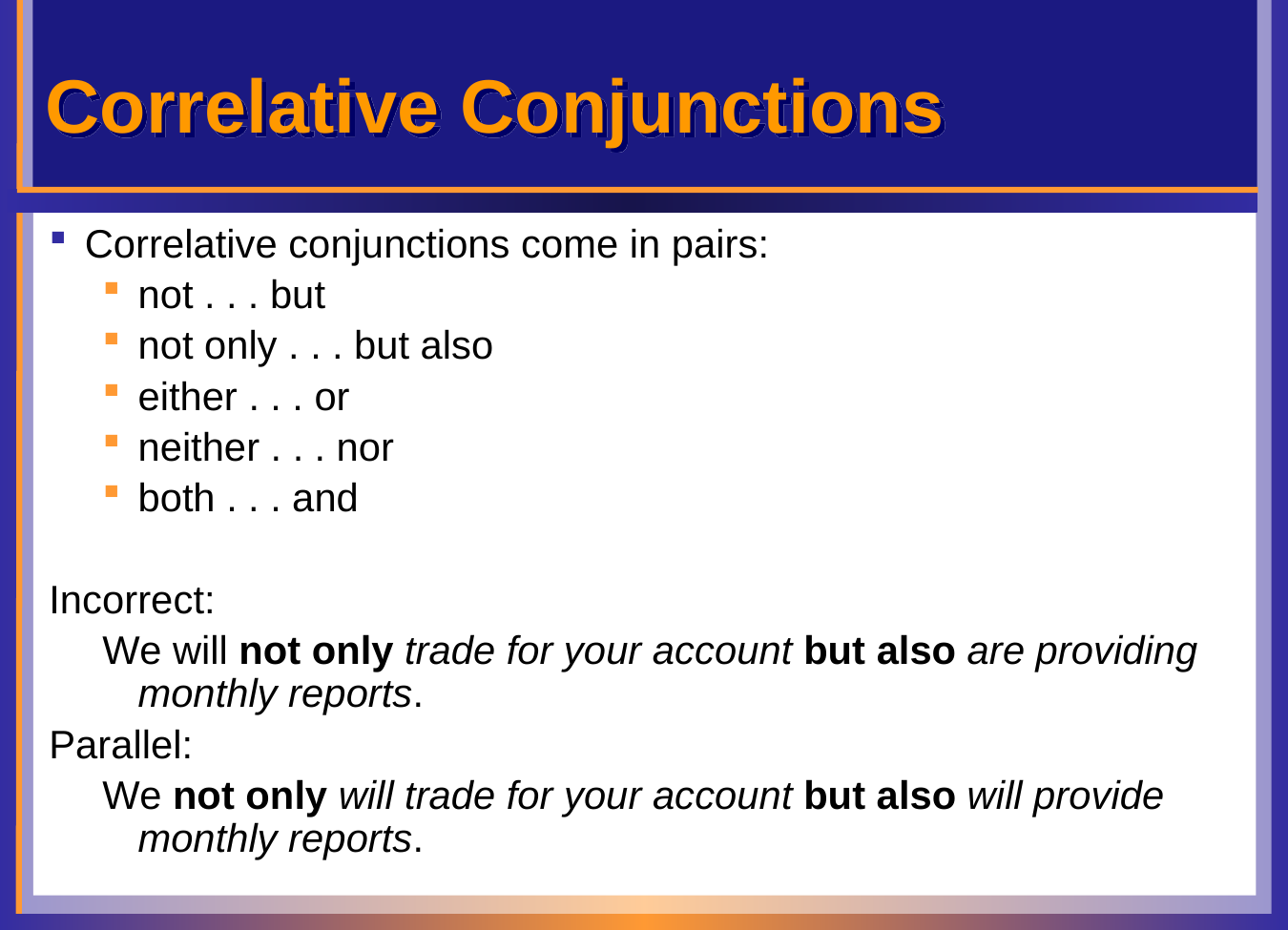

# Correlative Conjunctions
Correlative conjunctions come in pairs:
not . . . but
not only . . . but also
either . . . or
neither . . . nor
both . . . and

Incorrect:
We will not only trade for your account but also are providing monthly reports.
Parallel:
We not only will trade for your account but also will provide monthly reports.